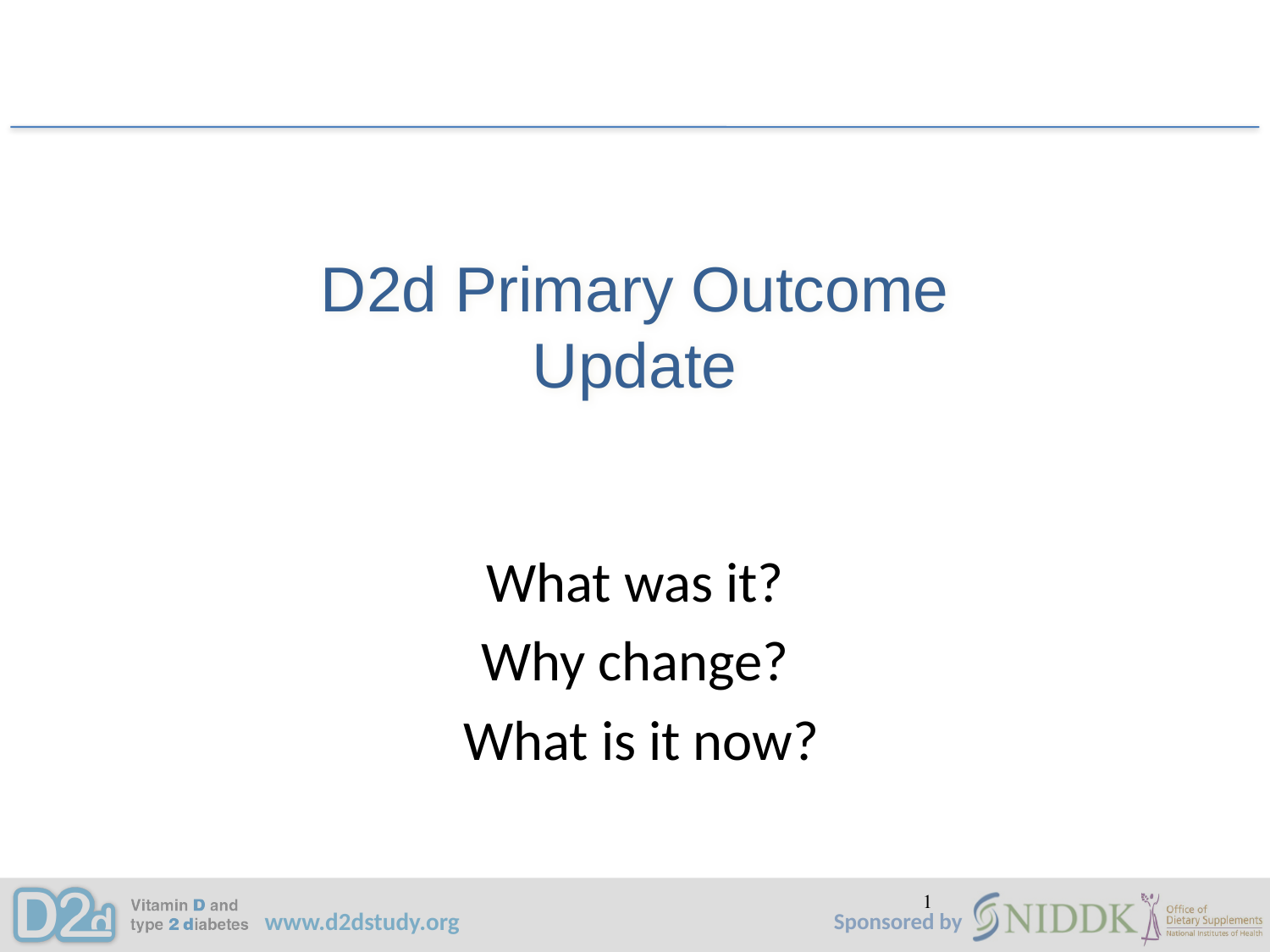

# D2d Primary Outcome Update
What was it?
Why change?
 What is it now?
1